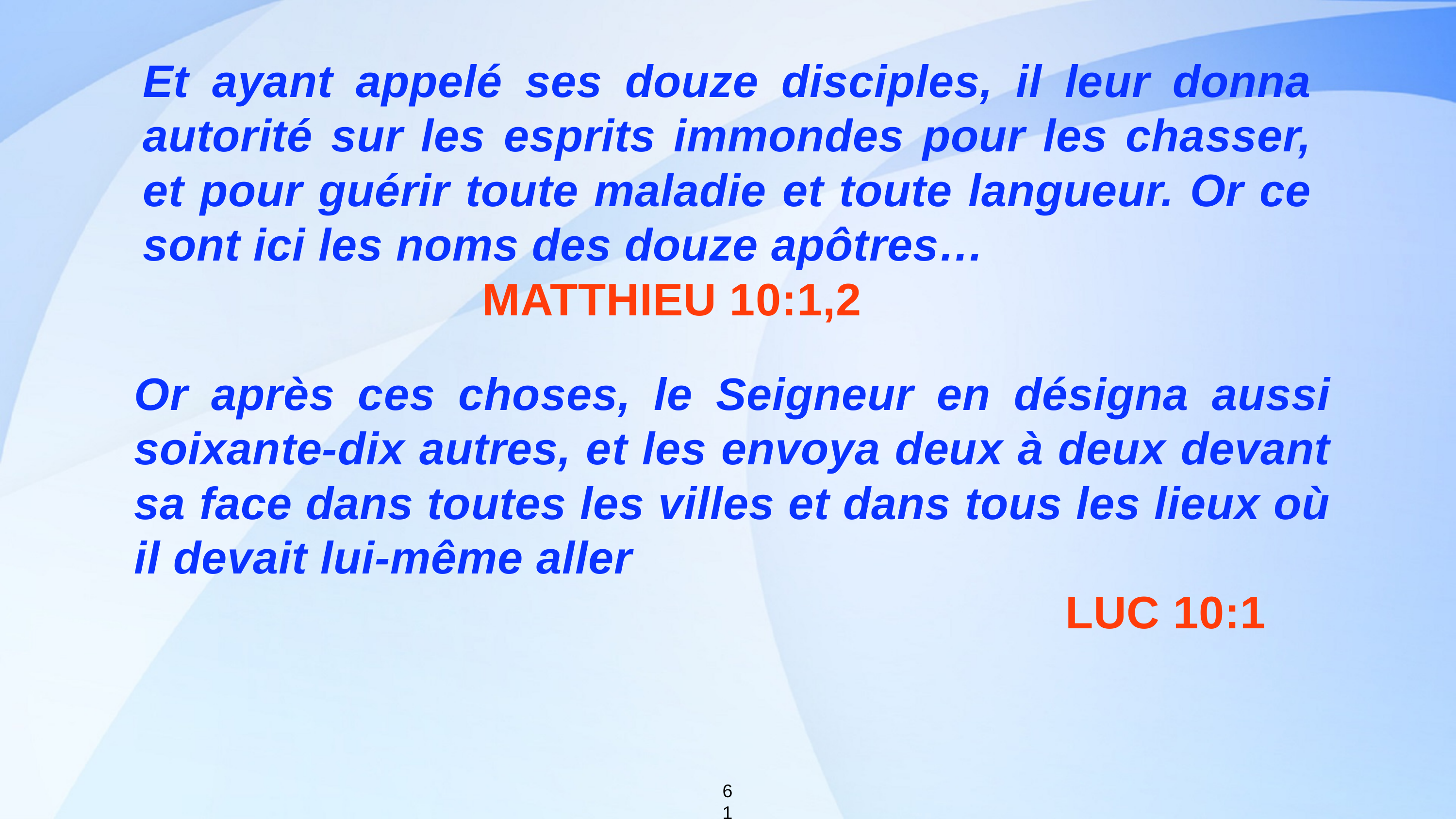

Et ayant appelé ses douze disciples, il leur donna autorité sur les esprits immondes pour les chasser, et pour guérir toute maladie et toute langueur. Or ce sont ici les noms des douze apôtres…                                                    MATTHIEU 10:1,2
Or après ces choses, le Seigneur en désigna aussi soixante-dix autres, et les envoya deux à deux devant sa face dans toutes les villes et dans tous les lieux où il devait lui-même aller
                                                                       LUC 10:1
61